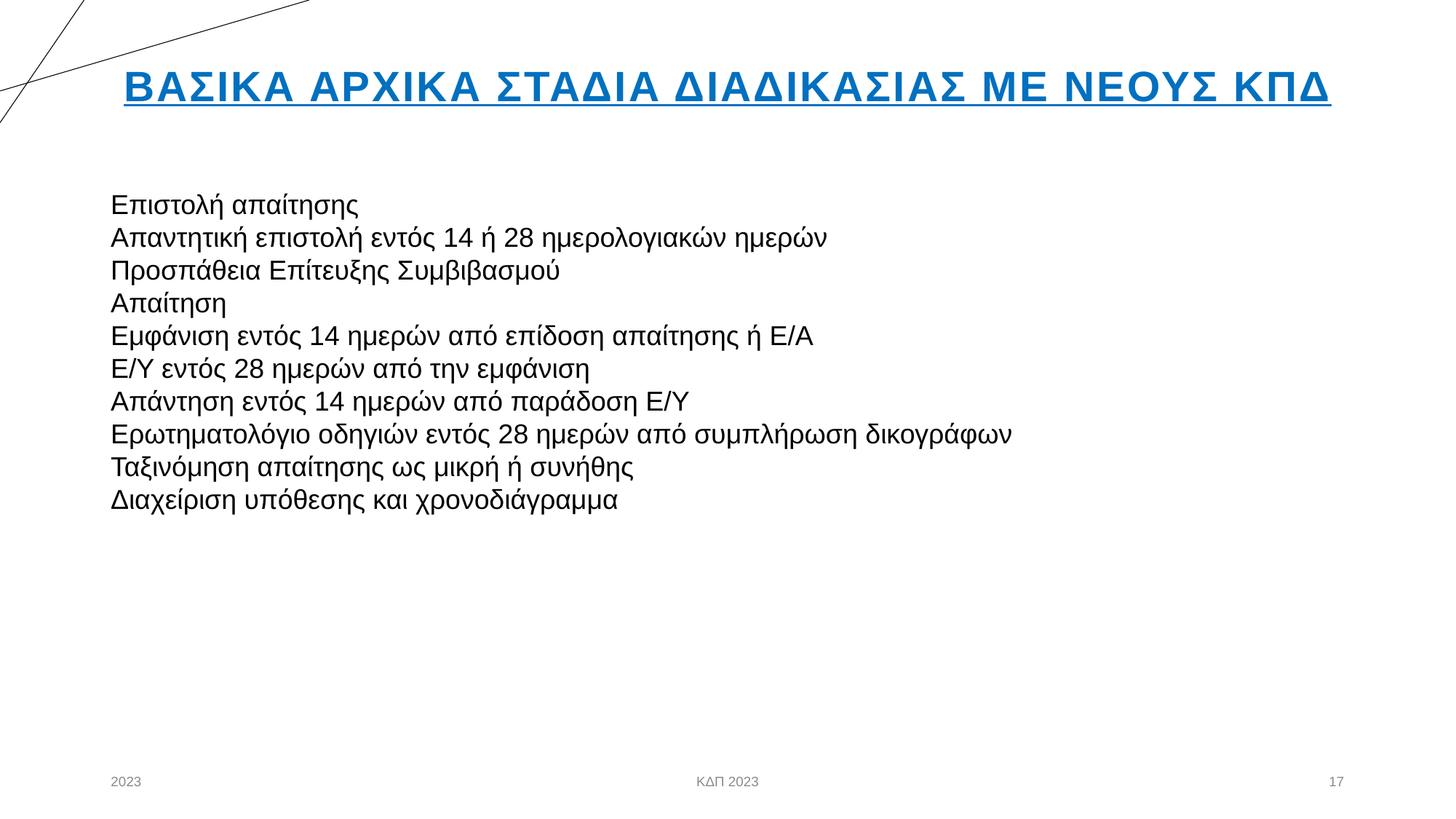

# Βασικα ΑΡΧΙΚΑ ΣΤΑΔΙΑ ΔΙΑΔΙΚΑΣΙΑΣ με νεουσ ΚΠΔ

Επιστολή απαίτησης
Απαντητική επιστολή εντός 14 ή 28 ημερολογιακών ημερών
Προσπάθεια Επίτευξης Συμβιβασμού
Απαίτηση
Εμφάνιση εντός 14 ημερών από επίδοση απαίτησης ή Ε/Α
Ε/Υ εντός 28 ημερών από την εμφάνιση
Απάντηση εντός 14 ημερών από παράδοση Ε/Υ
Ερωτηματολόγιο οδηγιών εντός 28 ημερών από συμπλήρωση δικογράφων
Ταξινόμηση απαίτησης ως μικρή ή συνήθης
Διαχείριση υπόθεσης και χρονοδιάγραμμα

2023
ΚΔΠ 2023
17